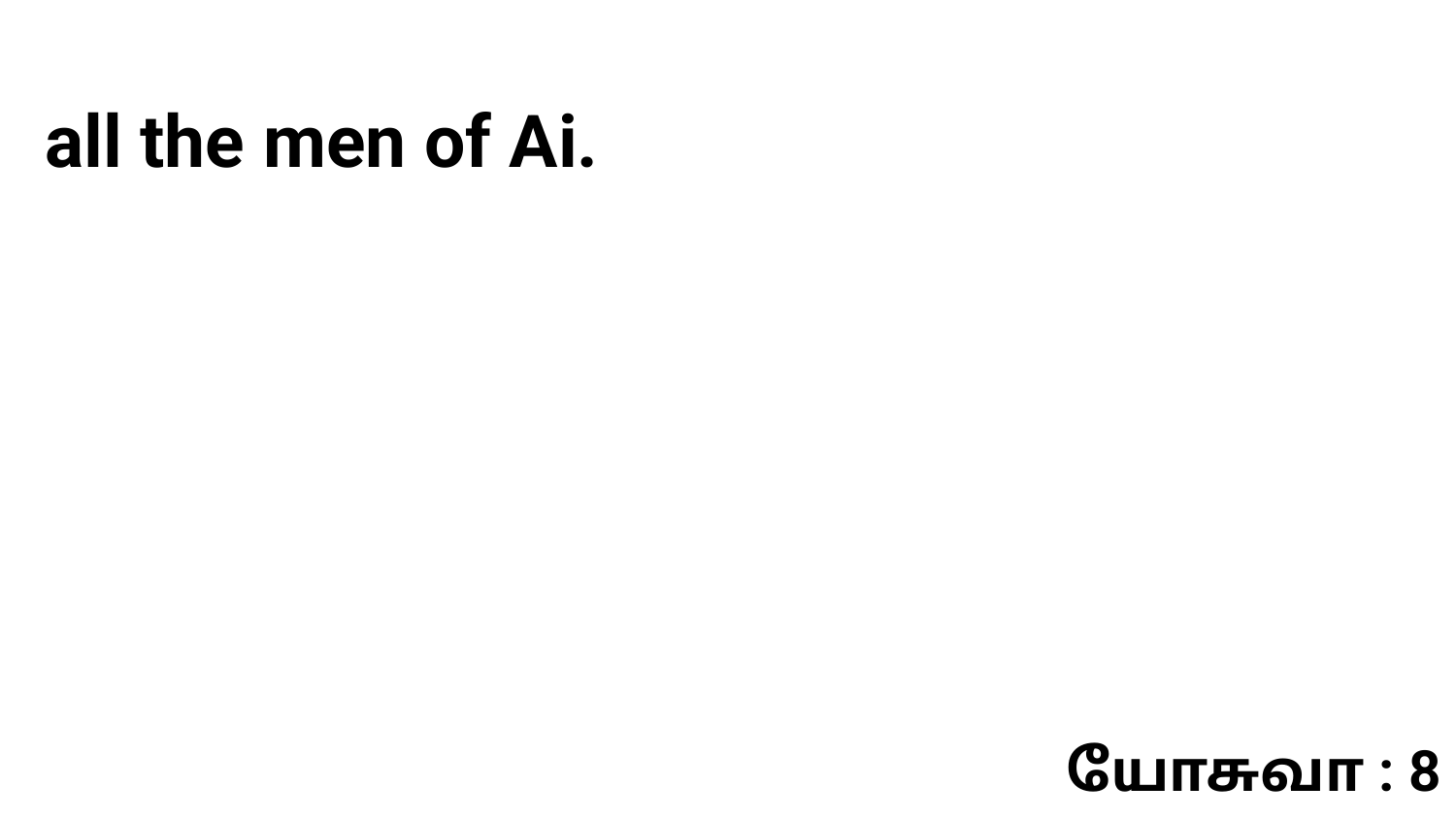

all the men of Ai.
யோசுவா : 8